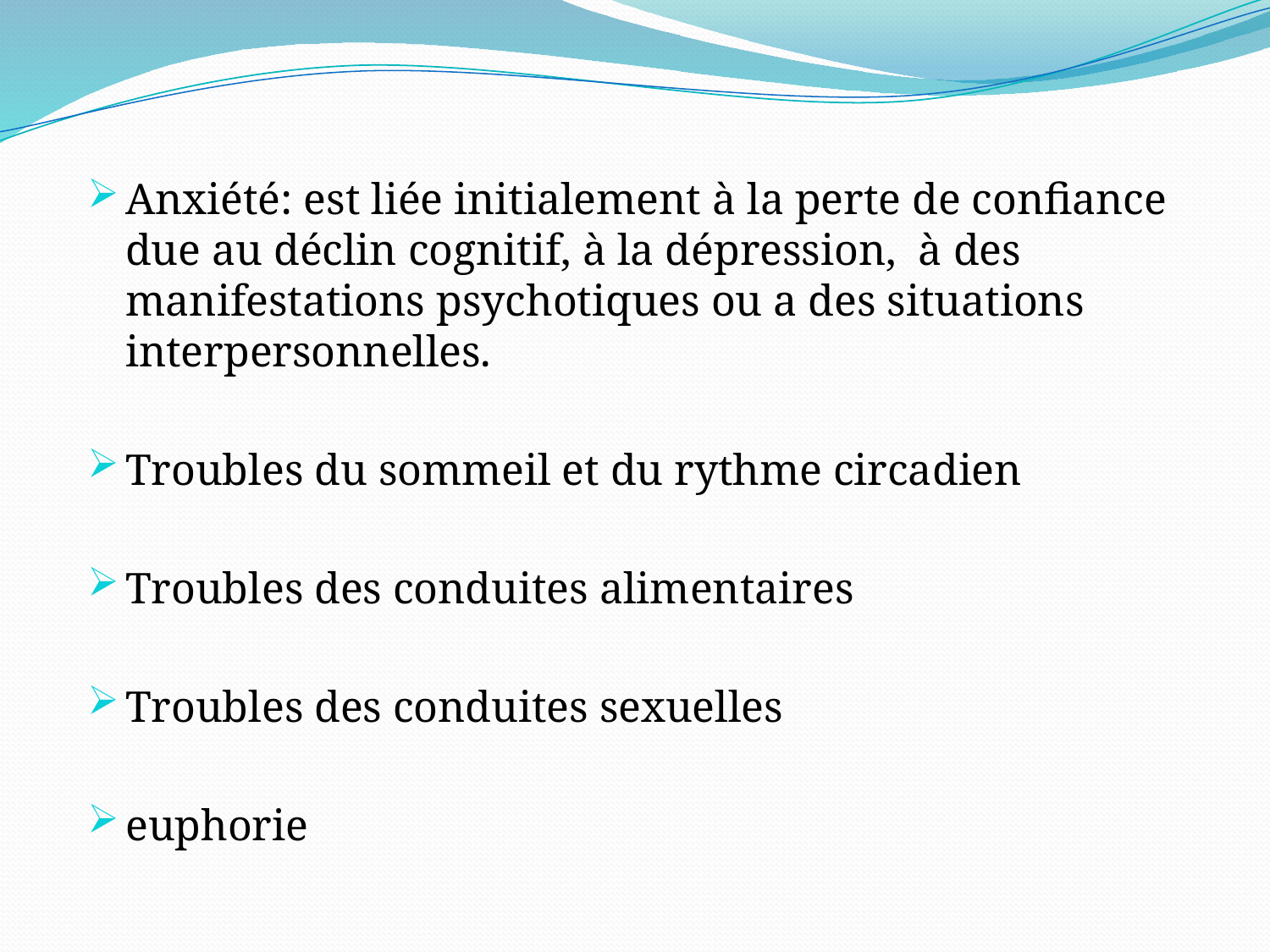

#
Anxiété: est liée initialement à la perte de confiance due au déclin cognitif, à la dépression,  à des manifestations psychotiques ou a des situations interpersonnelles.

Troubles du sommeil et du rythme circadien

Troubles des conduites alimentaires

Troubles des conduites sexuelles

euphorie